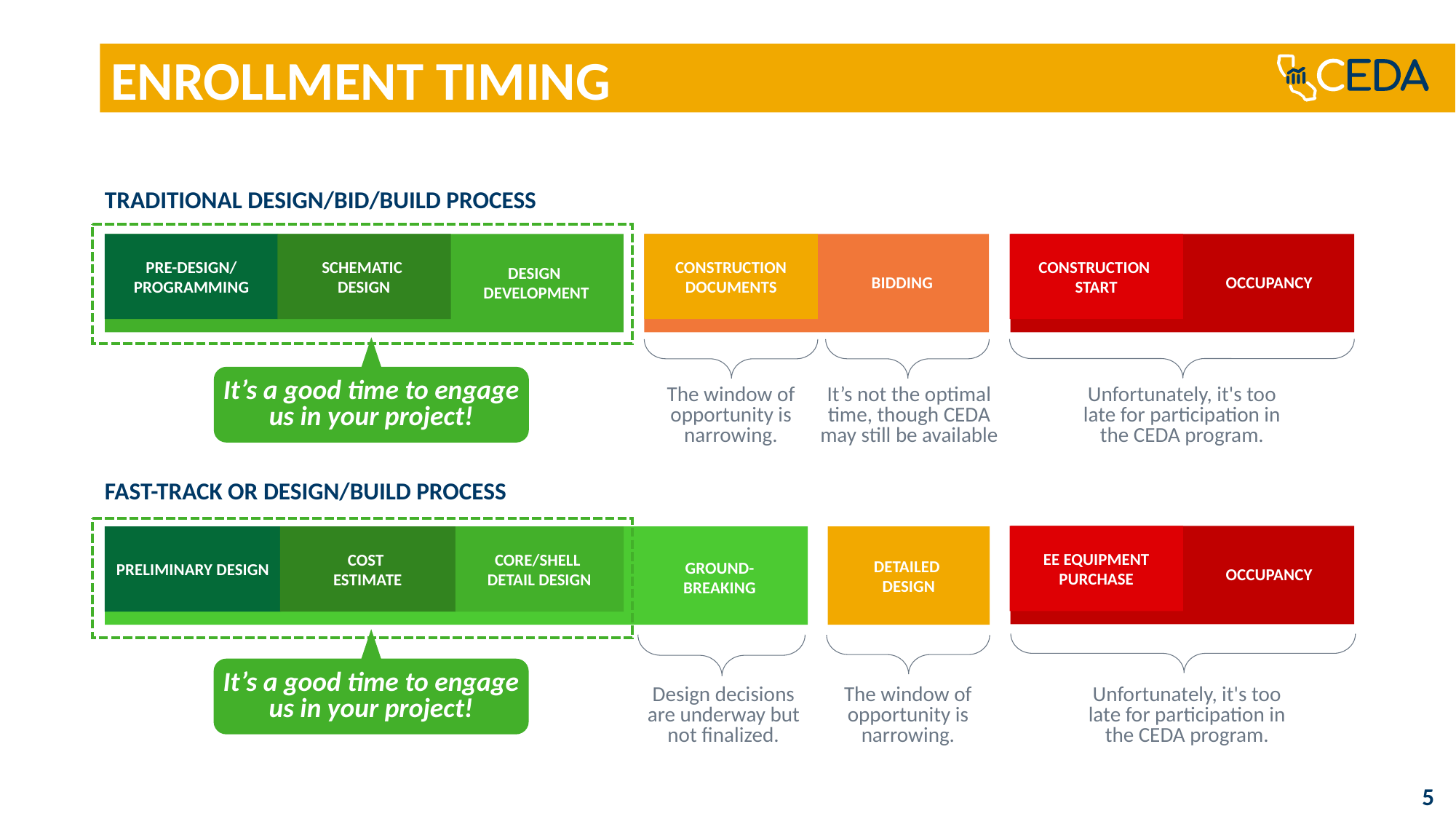

# ENROLLMENT TIMING
TRADITIONAL DESIGN/BID/BUILD PROCESS

PRE-DESIGN/
PROGRAMMING
SCHEMATIC
DESIGN
DESIGN
DEVELOPMENT

CONSTRUCTION DOCUMENTS
BIDDING
CONSTRUCTION
START

OCCUPANCY

It’s a good time to engage us in your project!
The window of opportunity is narrowing.
It’s not the optimal time, though CEDA may still be available
Unfortunately, it's too late for participation in the CEDA program.
FAST-TRACK OR DESIGN/BUILD PROCESS

EE EQUIPMENT PURCHASE

OCCUPANCY
PRELIMINARY DESIGN

COST
ESTIMATE
CORE/SHELL
DETAIL DESIGN
DETAILED
DESIGN
GROUND-
BREAKING
OCCUPANCY

It’s a good time to engage us in your project!
Design decisions are underway but not finalized.
The window of opportunity is narrowing.
Unfortunately, it's too late for participation in the CEDA program.
5